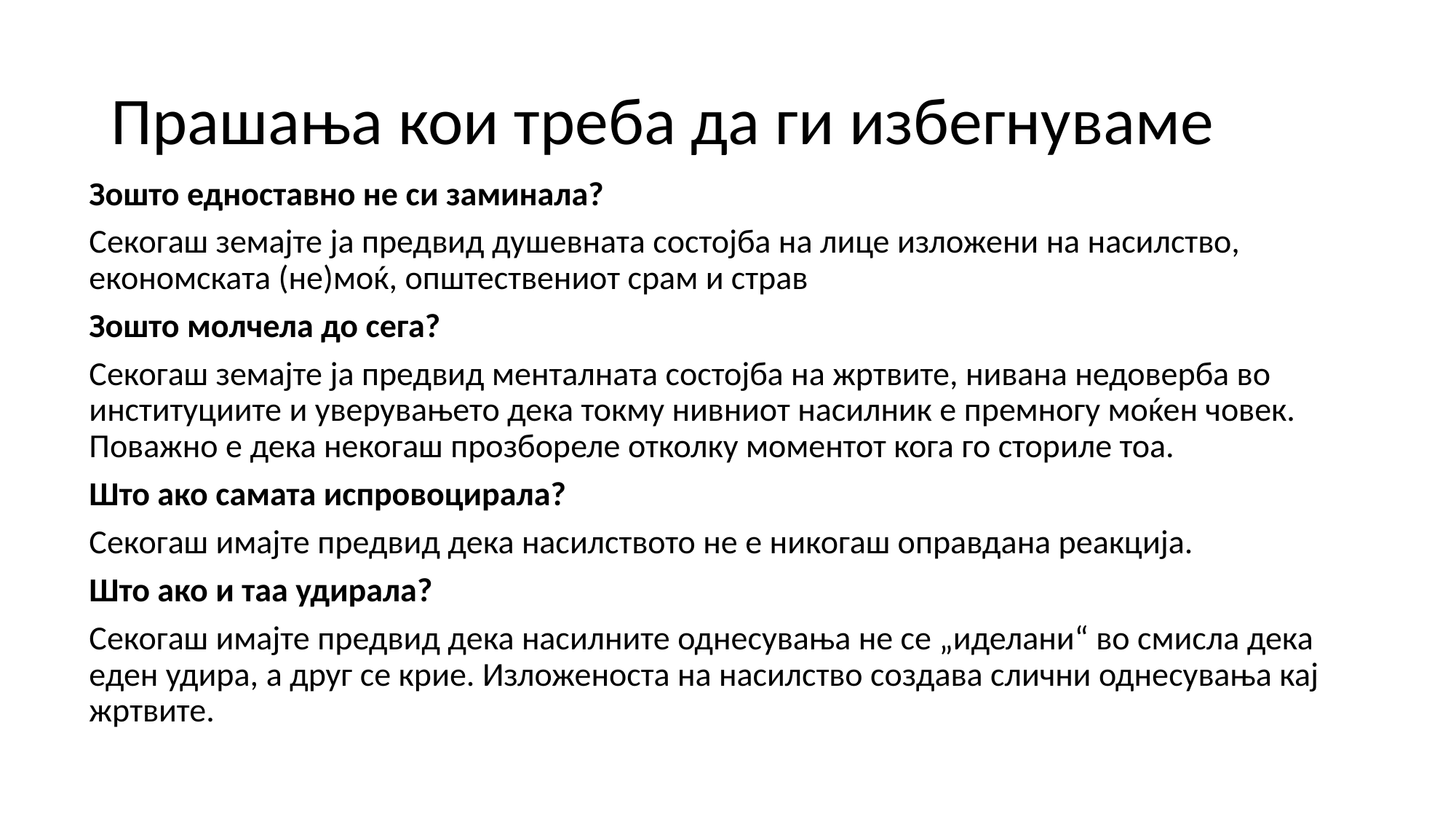

# Прашања кои треба да ги избегнуваме
Зошто едноставно не си заминала?
Секогаш земајте ја предвид душевната состојба на лице изложени на насилство, економската (не)моќ, општествениот срам и страв
Зошто молчела до сега?
Секогаш земајте ја предвид менталната состојба на жртвите, нивана недоверба во институциите и уверувањето дека токму нивниот насилник е премногу моќен човек. Поважно е дека некогаш прозбореле отколку моментот кога го сториле тоа.
Што ако самата испровоцирала?
Секогаш имајте предвид дека насилството не е никогаш оправдана реакција.
Што ако и таа удирала?
Секогаш имајте предвид дека насилните однесувања не се „иделани“ во смисла дека еден удира, а друг се крие. Изложеноста на насилство создава слични однесувања кај жртвите.